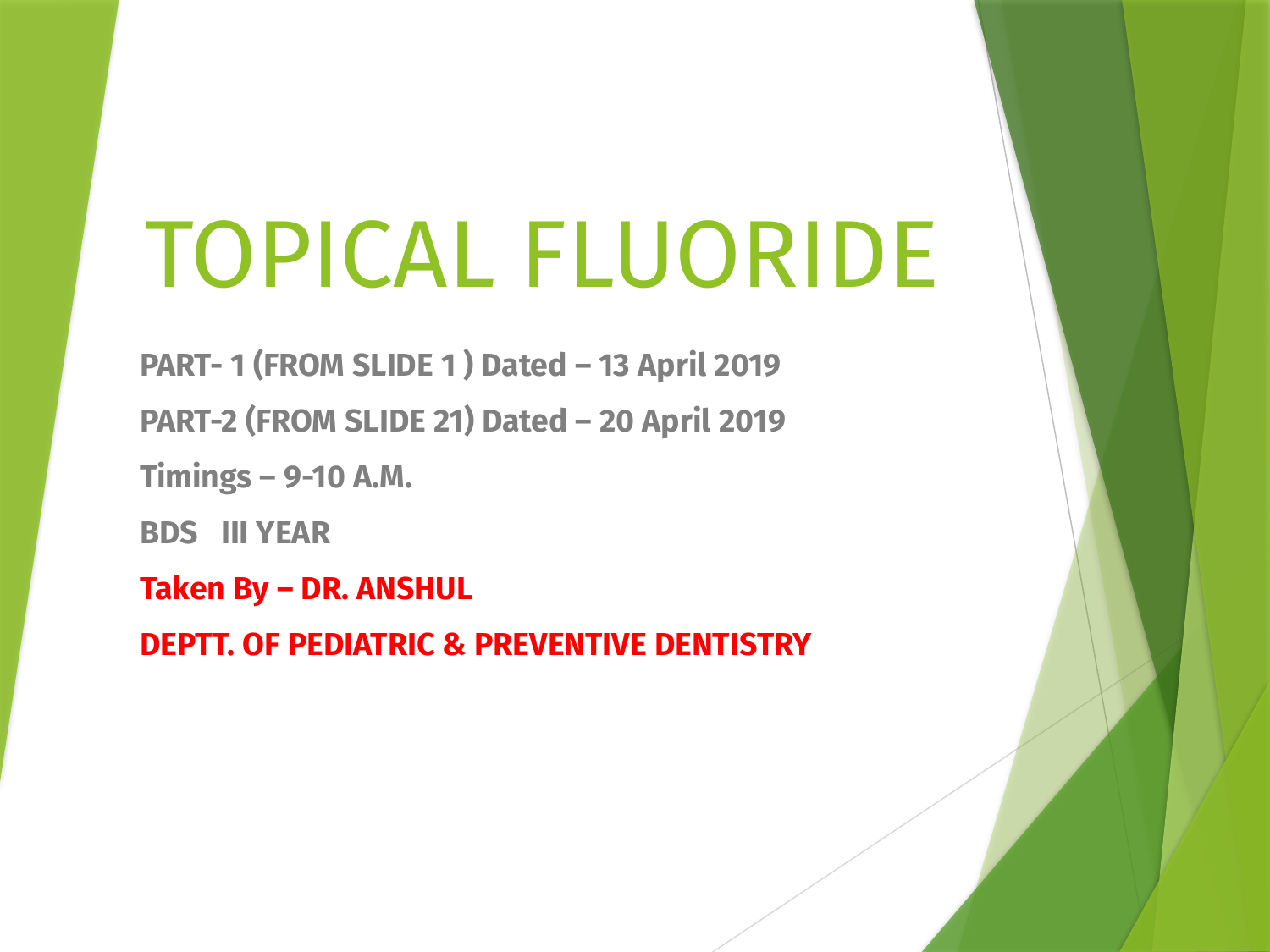

# TOPICAL FLUORIDE
PART- 1 (FROM SLIDE 1 ) Dated – 13 April 2019
PART-2 (FROM SLIDE 21) Dated – 20 April 2019
Timings – 9-10 A.M.
BDS   III YEAR
Taken By – DR. ANSHUL
DEPTT. OF PEDIATRIC & PREVENTIVE DENTISTRY